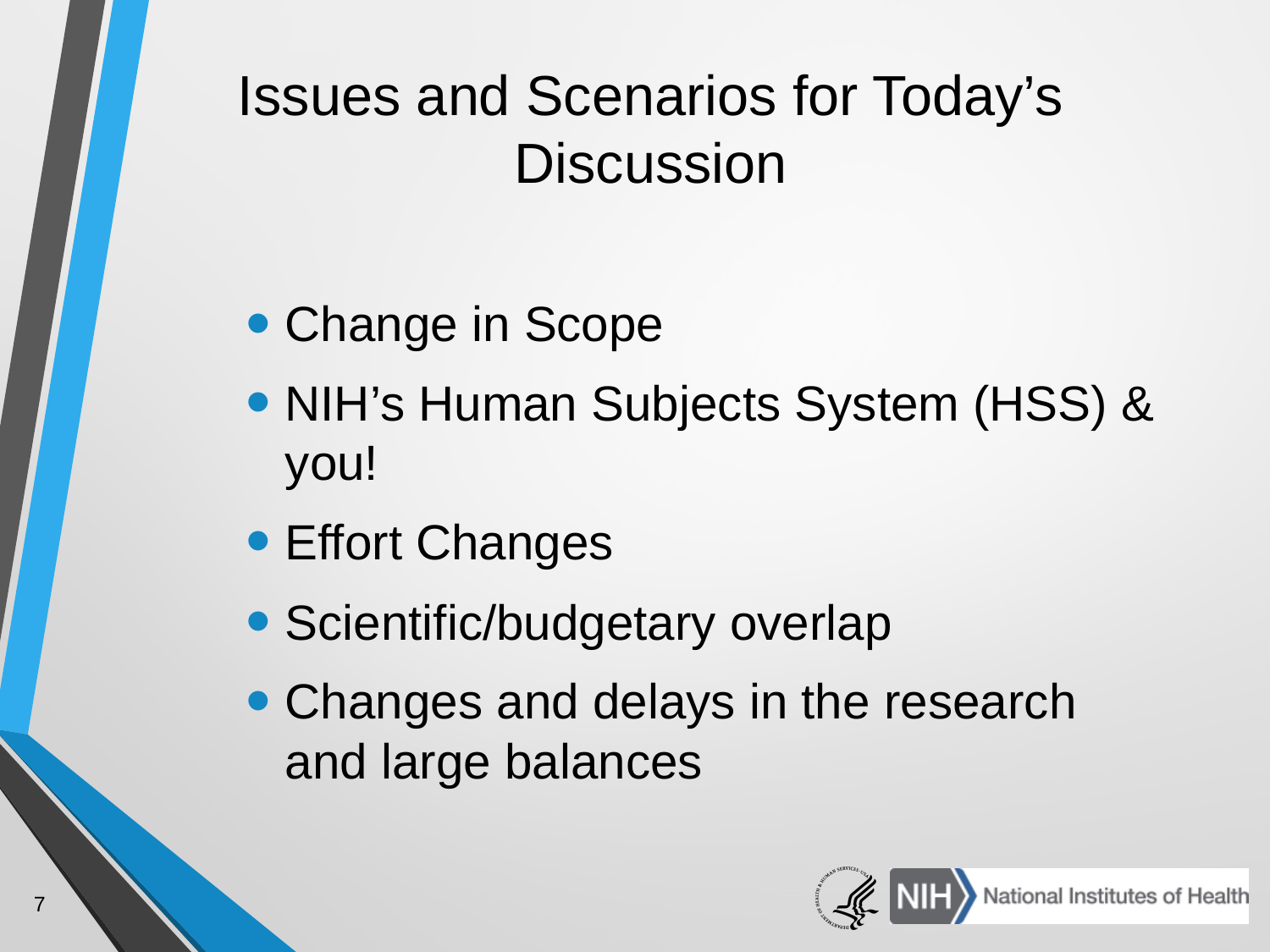

# Issues and Scenarios for Today’s Discussion
Change in Scope
NIH’s Human Subjects System (HSS) & you!
Effort Changes
Scientific/budgetary overlap
Changes and delays in the research and large balances

7